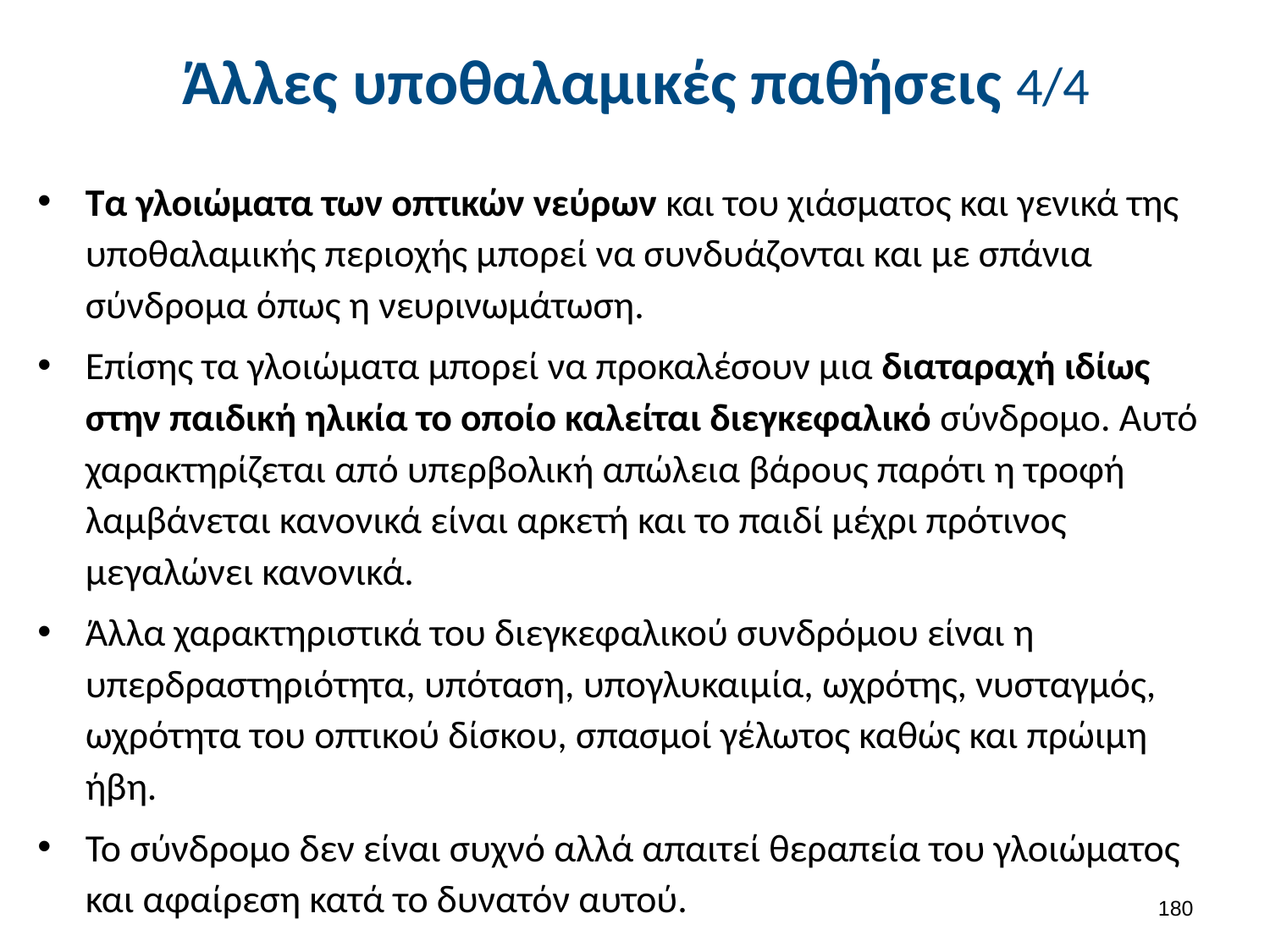

# Άλλες υποθαλαμικές παθήσεις 4/4
Τα γλοιώματα των οπτικών νεύρων και του χιάσματος και γενικά της υποθαλαμικής περιοχής μπορεί να συνδυάζονται και με σπάνια σύνδρομα όπως η νευρινωμάτωση.
Επίσης τα γλοιώματα μπορεί να προκαλέσουν μια διαταραχή ιδίως στην παιδική ηλικία το οποίο καλείται διεγκεφαλικό σύνδρομο. Αυτό χαρακτηρίζεται από υπερβολική απώλεια βάρους παρότι η τροφή λαμβάνεται κανονικά είναι αρκετή και το παιδί μέχρι πρότινος μεγαλώνει κανονικά.
Άλλα χαρακτηριστικά του διεγκεφαλικού συνδρόμου είναι η υπερδραστηριότητα, υπόταση, υπογλυκαιμία, ωχρότης, νυσταγμός, ωχρότητα του οπτικού δίσκου, σπασμοί γέλωτος καθώς και πρώιμη ήβη.
Το σύνδρομο δεν είναι συχνό αλλά απαιτεί θεραπεία του γλοιώματος και αφαίρεση κατά το δυνατόν αυτού.
180